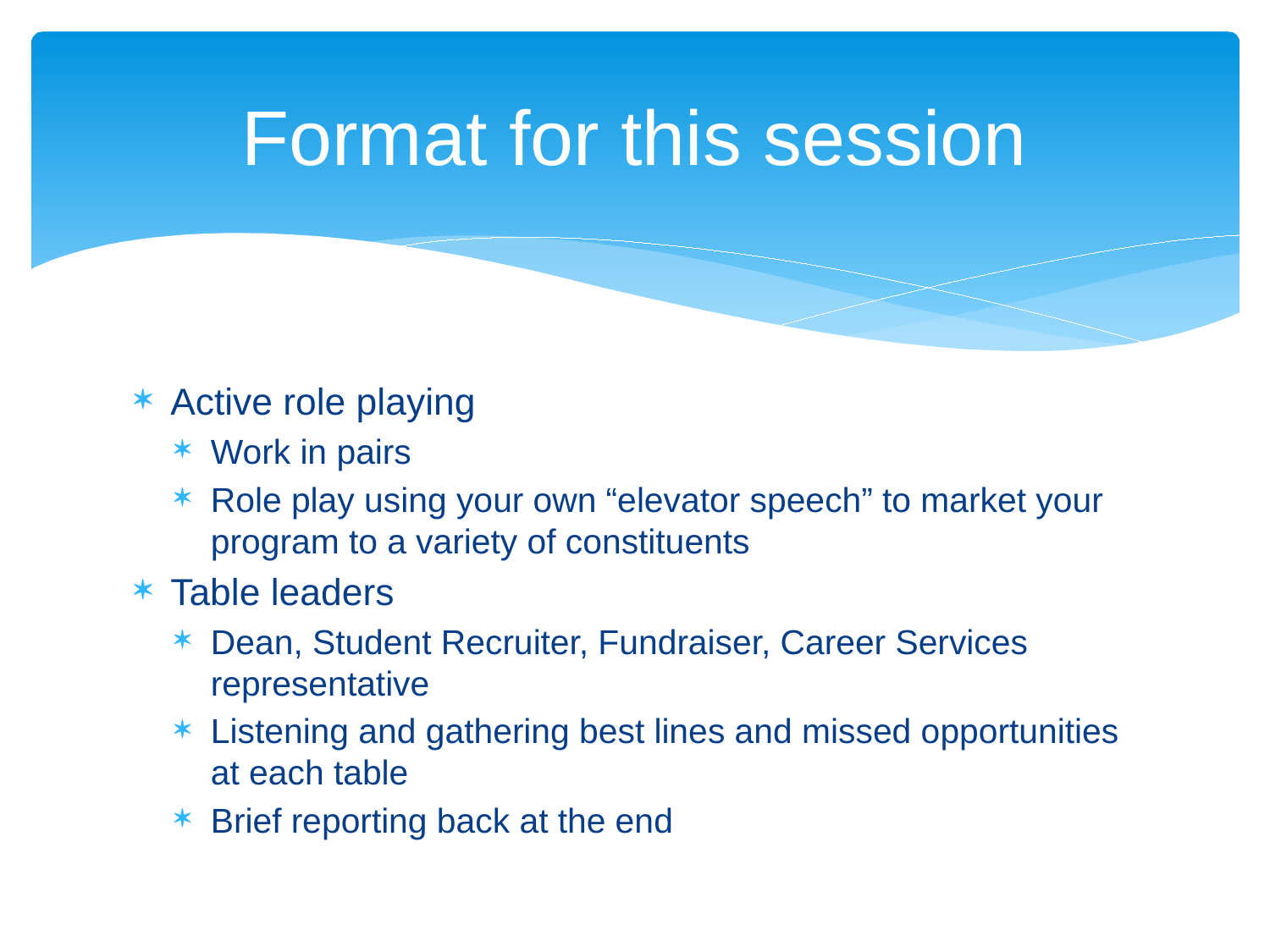

# Format for this session
Active role playing
Work in pairs
Role play using your own “elevator speech” to market your program to a variety of constituents
Table leaders
Dean, Student Recruiter, Fundraiser, Career Services representative
Listening and gathering best lines and missed opportunities at each table
Brief reporting back at the end